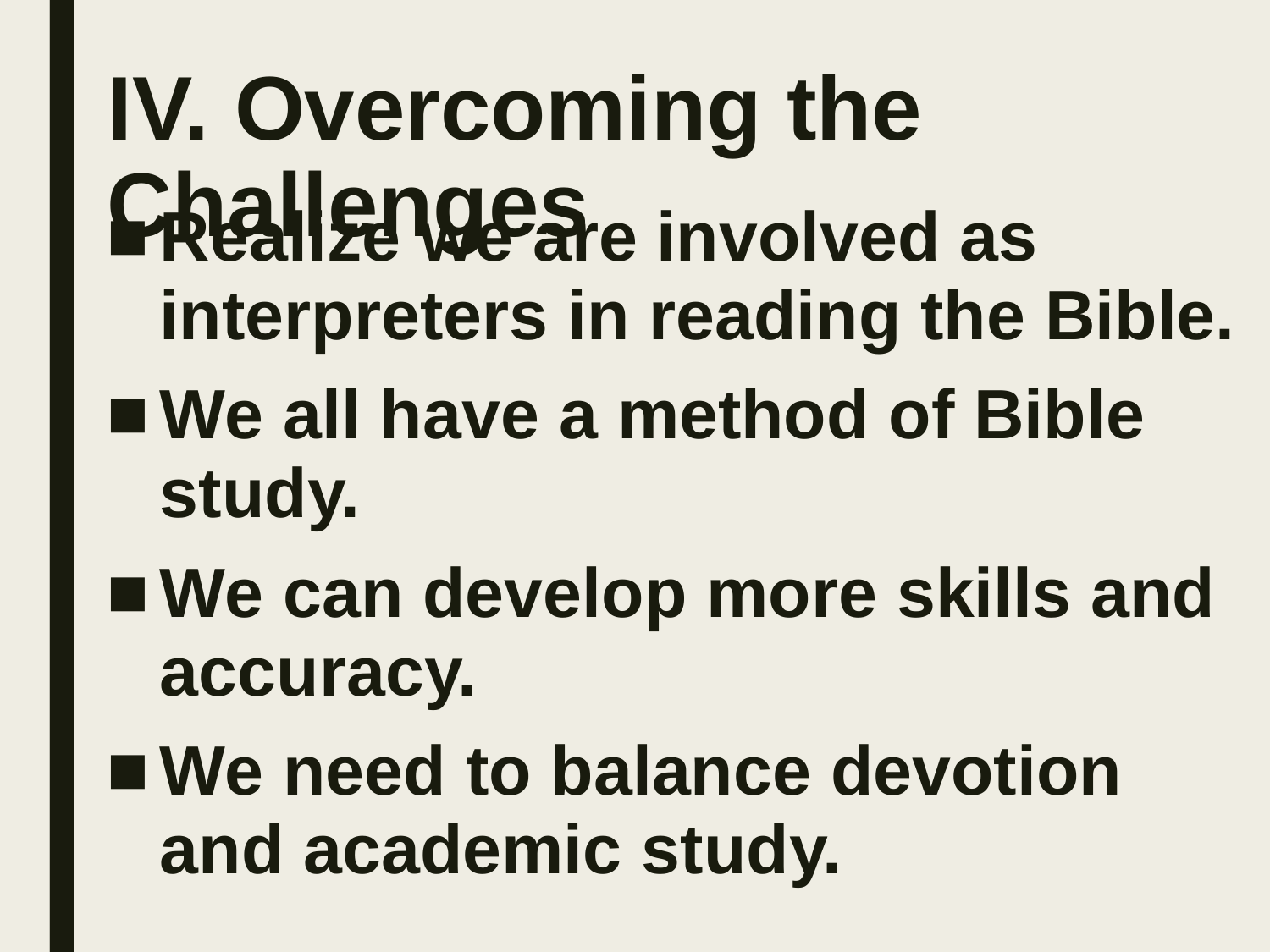

# IV. Overcoming the Challenges
Realize we are involved as interpreters in reading the Bible.
We all have a method of Bible study.
We can develop more skills and accuracy.
We need to balance devotion and academic study.